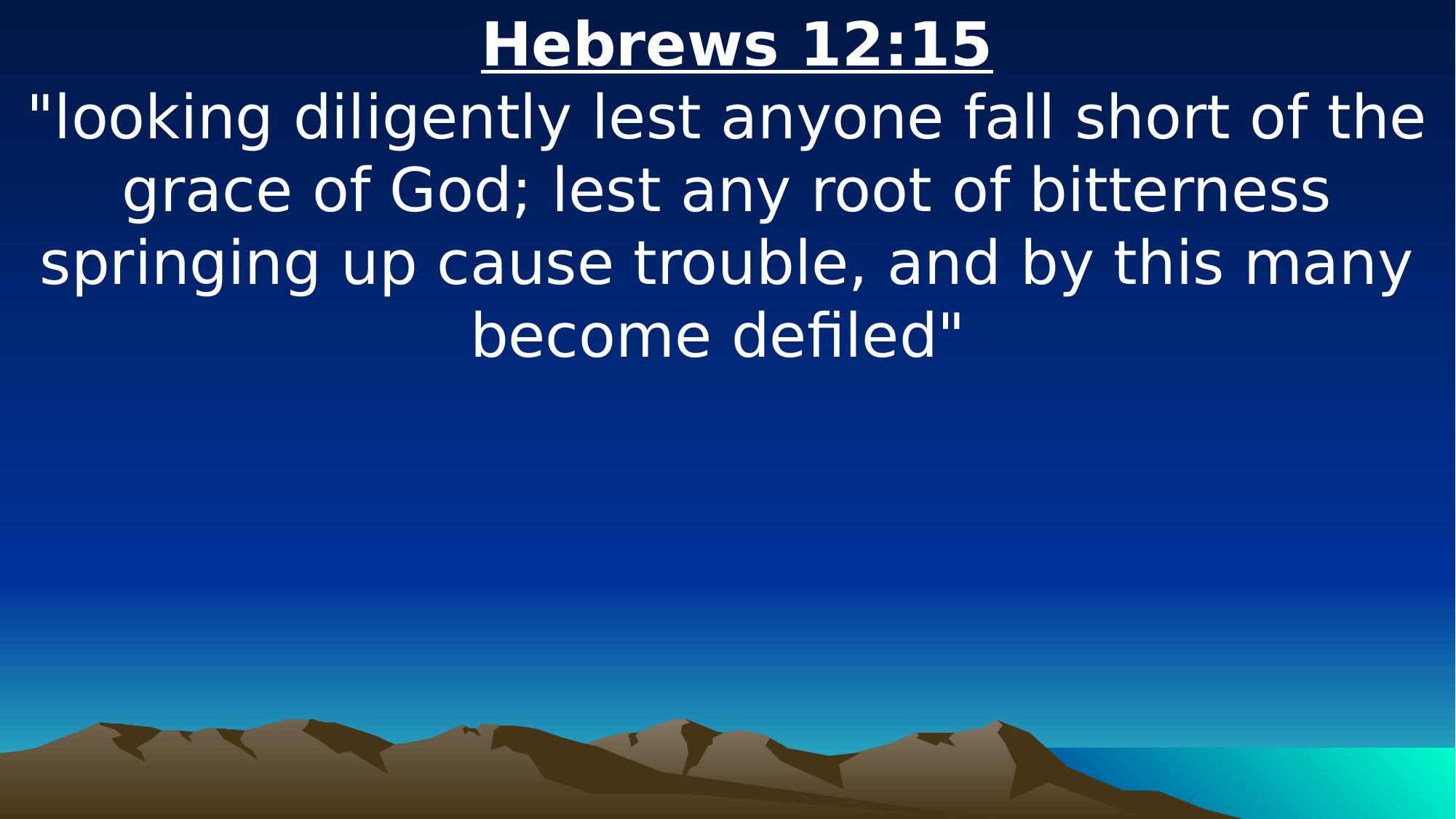

Hebrews 12:15
"looking diligently lest anyone fall short of the grace of God; lest any root of bitterness springing up cause trouble, and by this many become defiled"